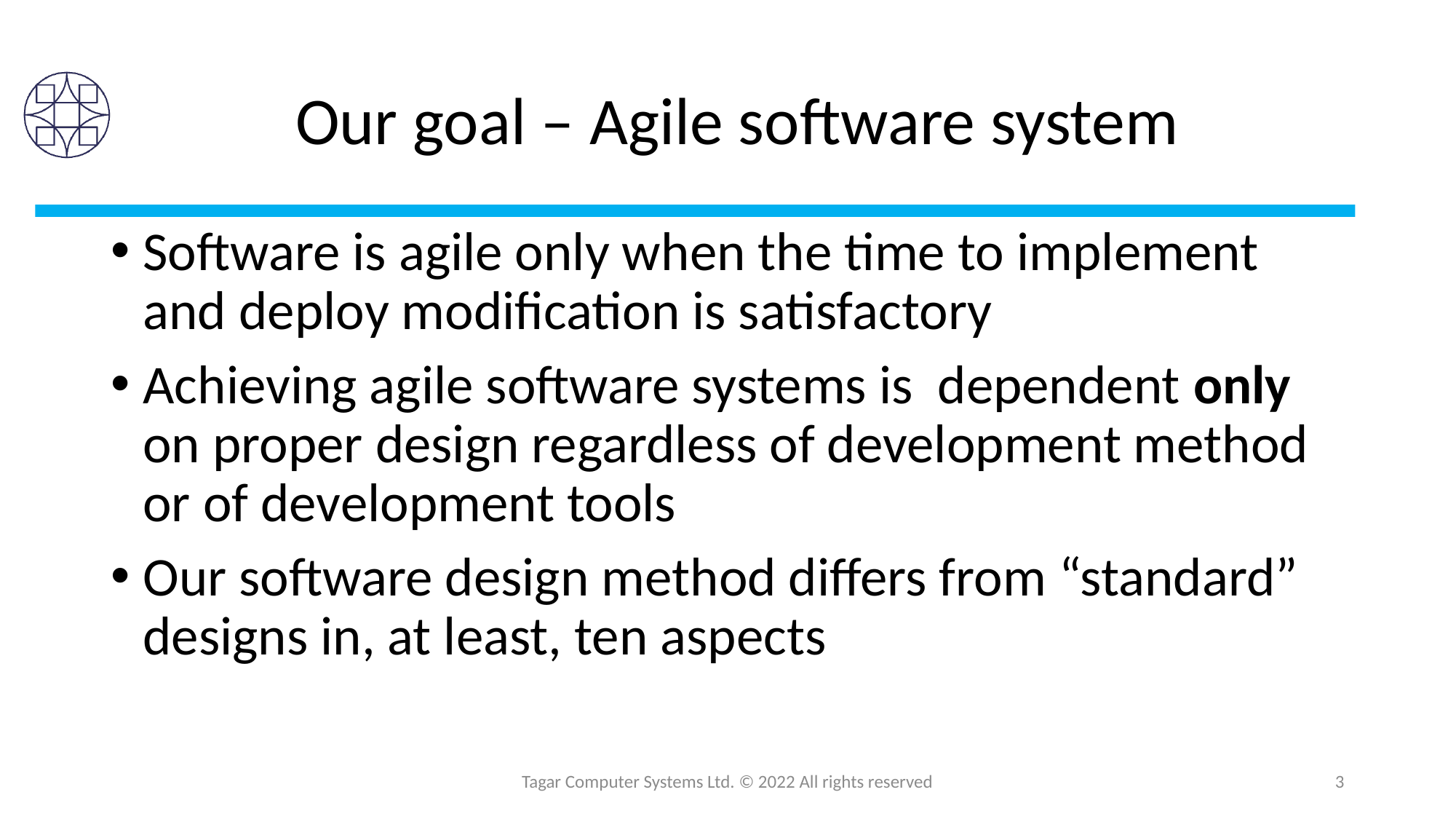

# Our goal – Agile software system
Software is agile only when the time to implement and deploy modification is satisfactory
Achieving agile software systems is  dependent only on proper design regardless of development method or of development tools
Our software design method differs from “standard” designs in, at least, ten aspects
Tagar Computer Systems Ltd. © 2022 All rights reserved
3